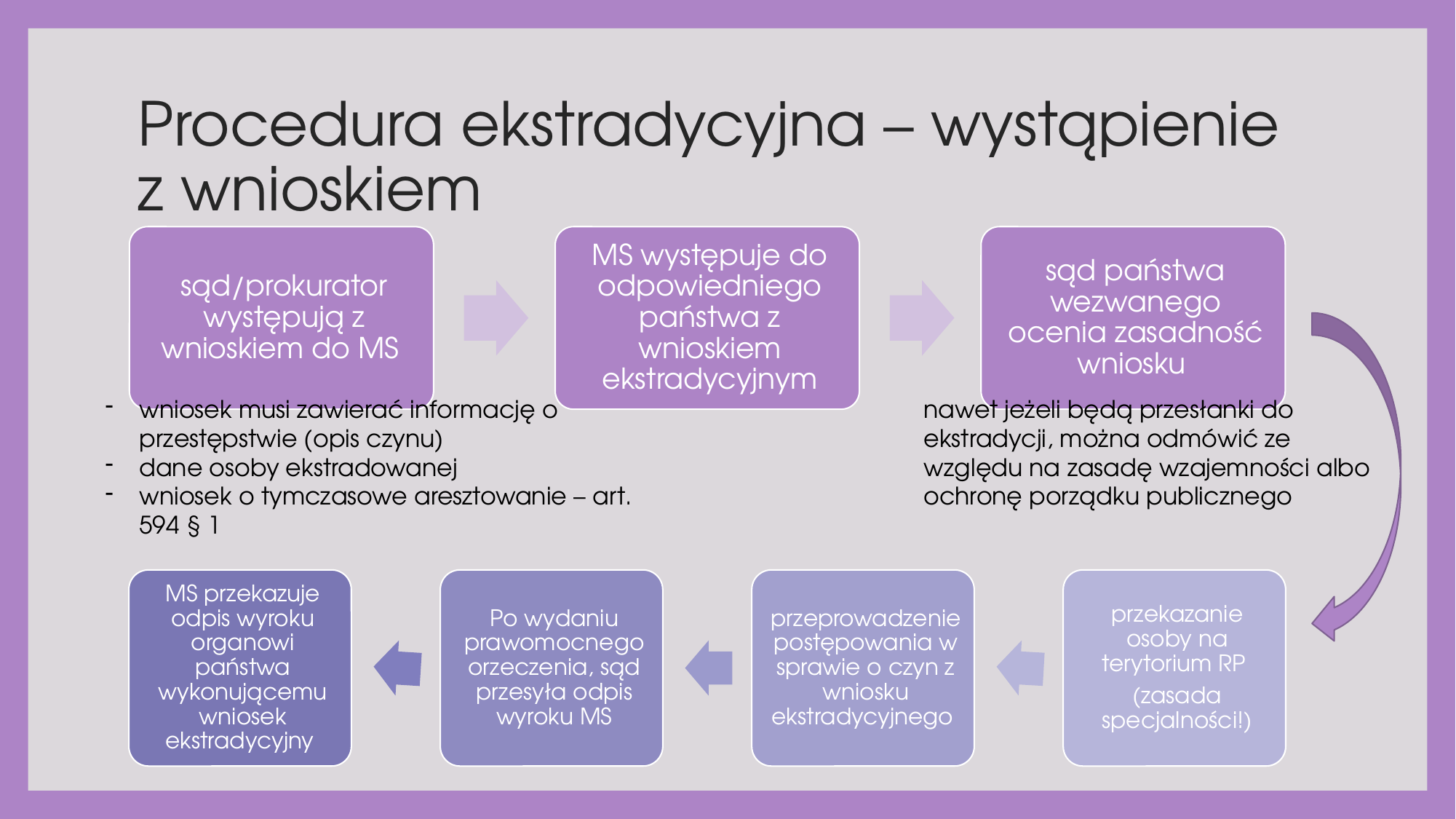

# Procedura ekstradycyjna – wystąpienie z wnioskiem
sąd/prokurator występują z wnioskiem do MS

MS występuje do odpowiedniego państwa z wnioskiem ekstradycyjnym

sąd państwa wezwanego ocenia zasadność wniosku

MS przekazuje odpis wyroku organowi państwa wykonującemu wniosek ekstradycyjny

Po wydaniu prawomocnego orzeczenia, sąd przesyła odpis wyroku MS

przeprowadzenie postępowania w sprawie o czyn z wniosku ekstradycyjnego

przekazanie osoby na terytorium RP
(zasada specjalności!)
wniosek musi zawierać informację o przestępstwie (opis czynu)
dane osoby ekstradowanej
wniosek o tymczasowe aresztowanie – art. 594 § 1
nawet jeżeli będą przesłanki do ekstradycji, można odmówić ze względu na zasadę wzajemności albo ochronę porządku publicznego